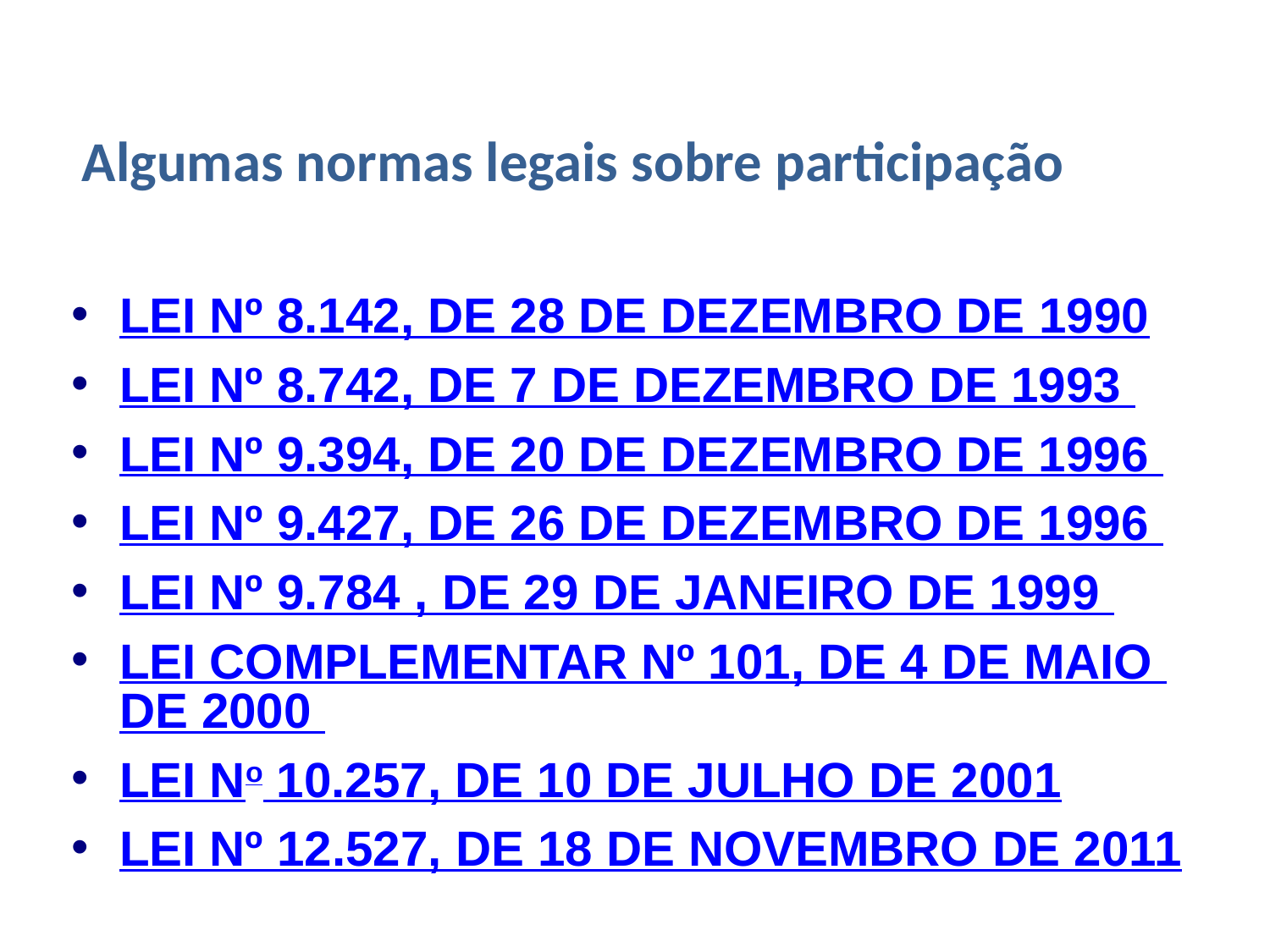

Algumas normas legais sobre participação
LEI Nº 8.142, DE 28 DE DEZEMBRO DE 1990
LEI Nº 8.742, DE 7 DE DEZEMBRO DE 1993
LEI Nº 9.394, DE 20 DE DEZEMBRO DE 1996
LEI Nº 9.427, DE 26 DE DEZEMBRO DE 1996
LEI Nº 9.784 , DE 29 DE JANEIRO DE 1999
LEI COMPLEMENTAR Nº 101, DE 4 DE MAIO DE 2000
LEI No 10.257, DE 10 DE JULHO DE 2001
LEI Nº 12.527, DE 18 DE NOVEMBRO DE 2011